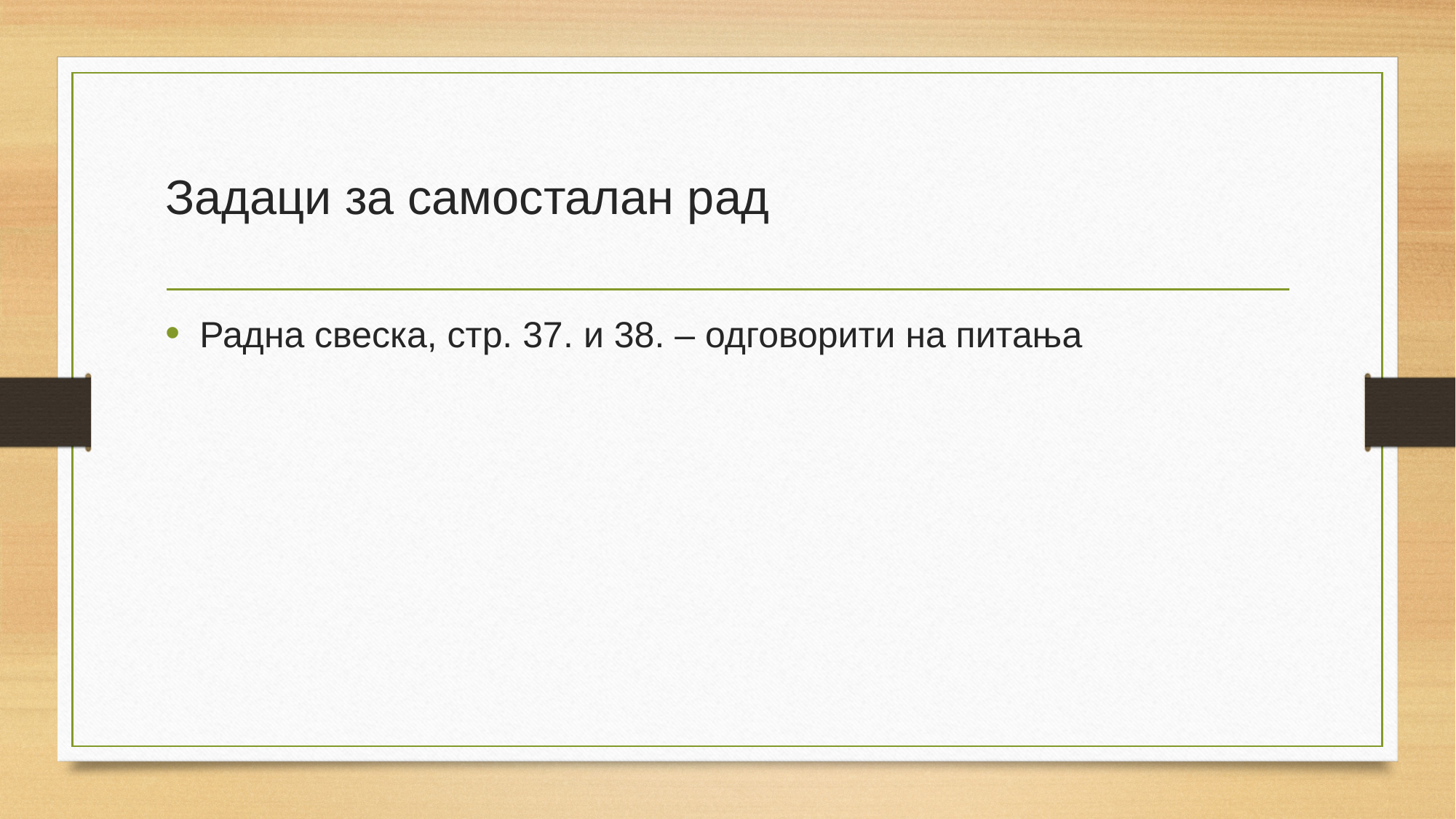

# Задаци за самосталан рад
Радна свеска, стр. 37. и 38. – одговорити на питања